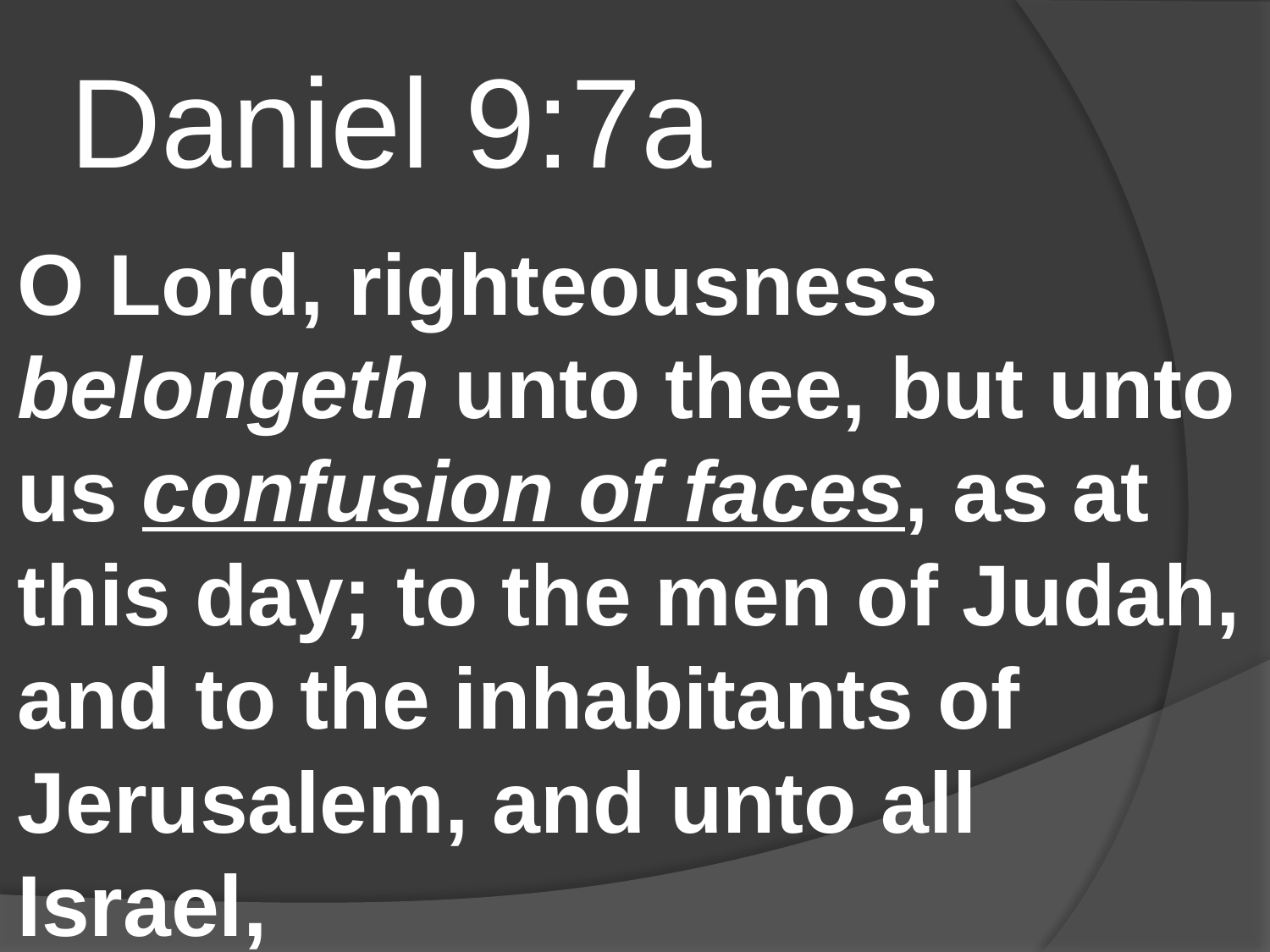

# Daniel 9:7a
O Lord, righteousness belongeth unto thee, but unto us confusion of faces, as at this day; to the men of Judah, and to the inhabitants of Jerusalem, and unto all Israel,